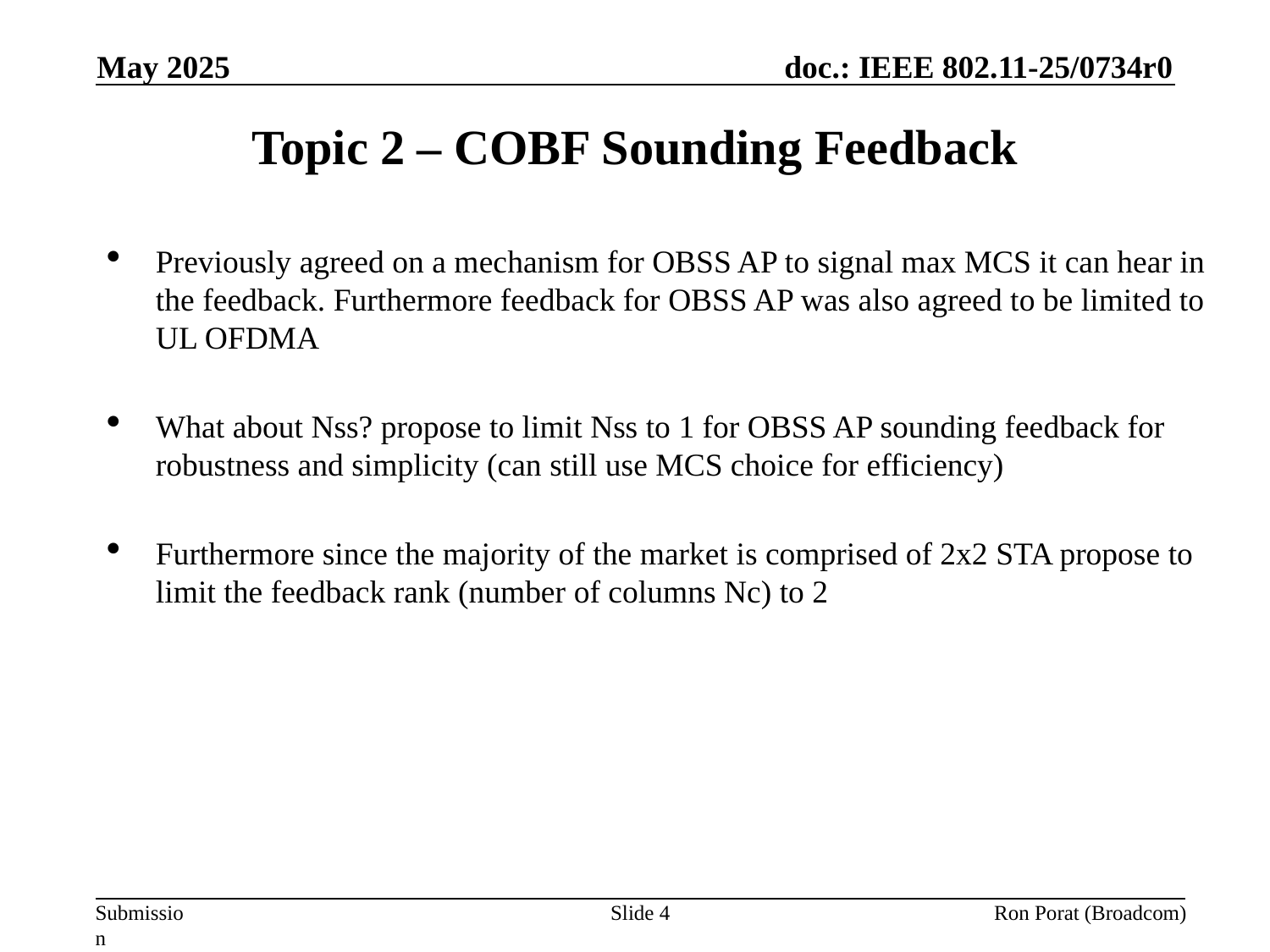

May 2025
# Topic 2 – COBF Sounding Feedback

Previously agreed on a mechanism for OBSS AP to signal max MCS it can hear in the feedback. Furthermore feedback for OBSS AP was also agreed to be limited to UL OFDMA

What about Nss? propose to limit Nss to 1 for OBSS AP sounding feedback for robustness and simplicity (can still use MCS choice for efficiency)

Furthermore since the majority of the market is comprised of 2x2 STA propose to limit the feedback rank (number of columns Nc) to 2

Slide 4
Ron Porat (Broadcom)